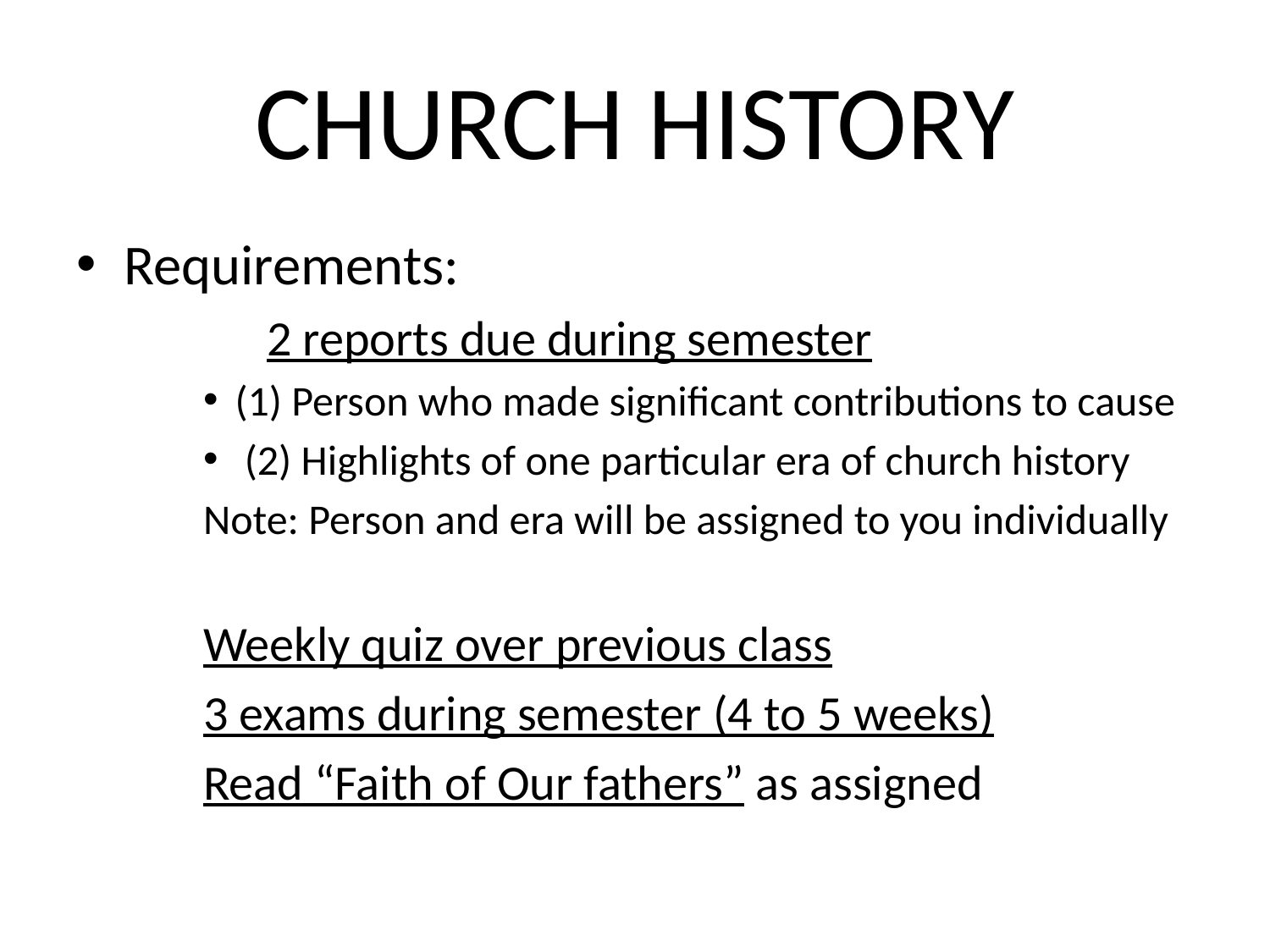

# CHURCH HISTORY
Requirements:
	2 reports due during semester
(1) Person who made significant contributions to cause
 (2) Highlights of one particular era of church history
Note: Person and era will be assigned to you individually

Weekly quiz over previous class
3 exams during semester (4 to 5 weeks)
Read “Faith of Our fathers” as assigned